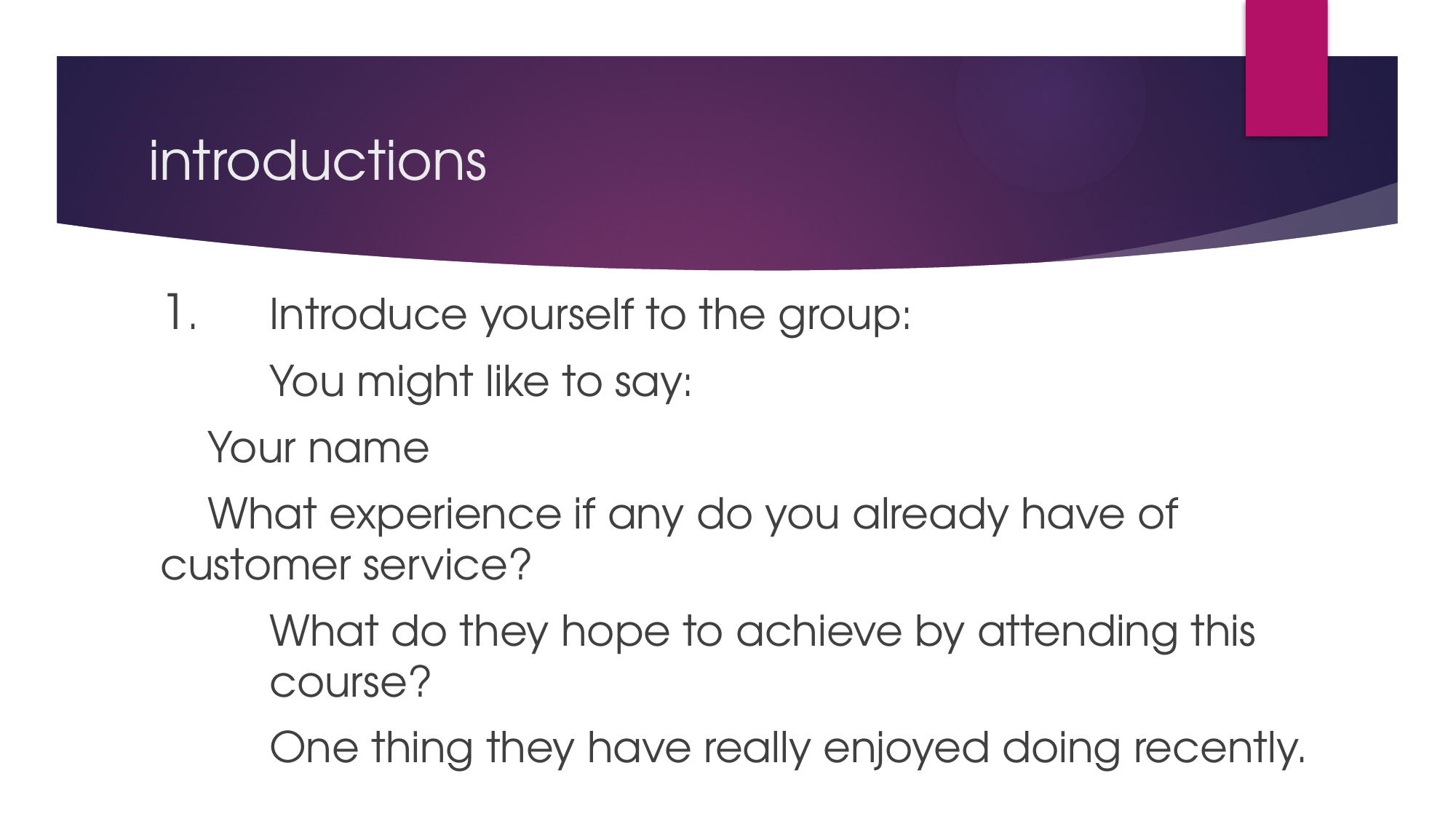

# introductions

1.	Introduce yourself to the group:
	You might like to say:
    Your name
    What experience if any do you already have of      	customer service?
	What do they hope to achieve by attending this 	course?
	One thing they have really enjoyed doing recently.